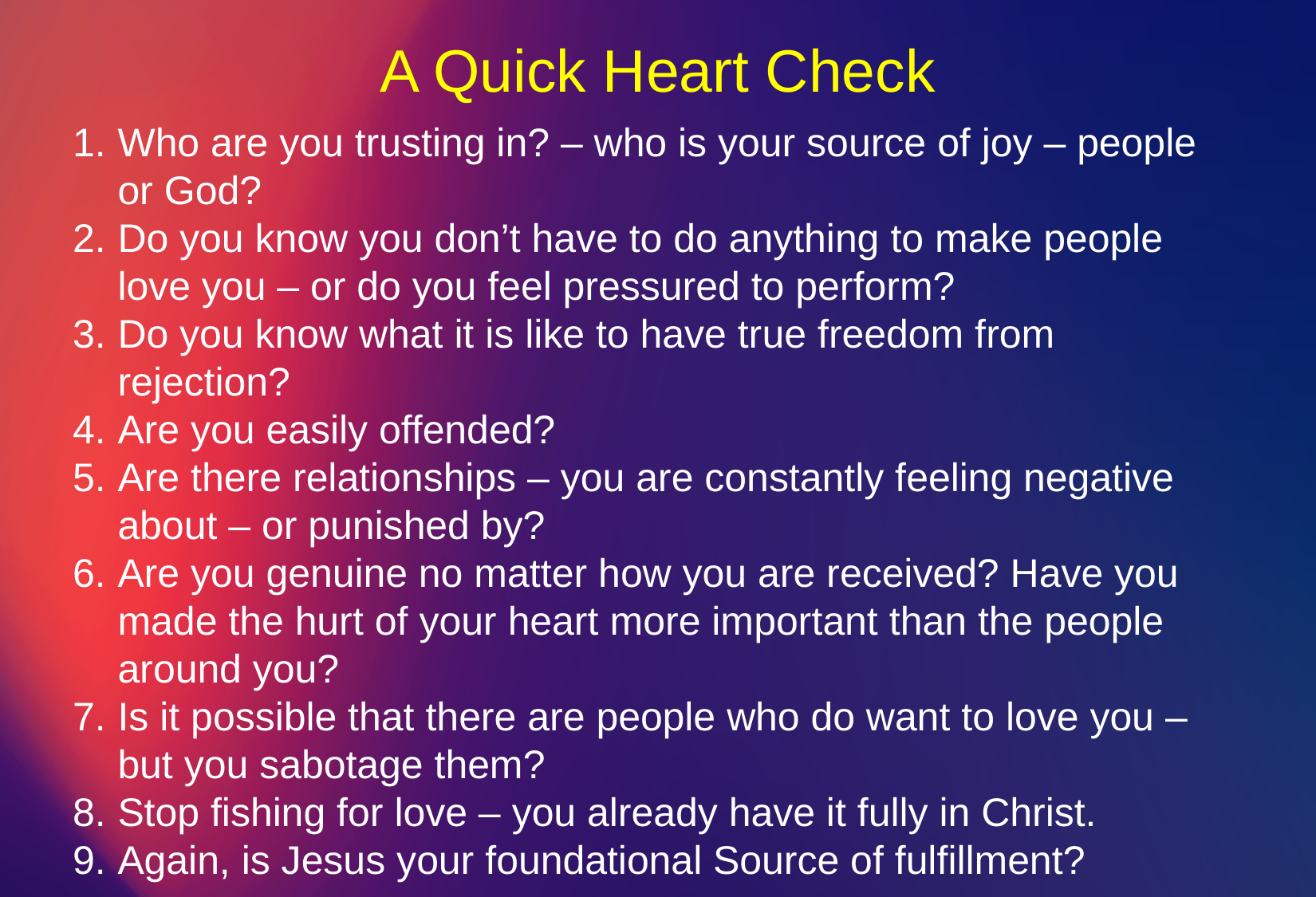

A Quick Heart Check
Who are you trusting in? – who is your source of joy – people or God?
Do you know you don’t have to do anything to make people love you – or do you feel pressured to perform?
Do you know what it is like to have true freedom from rejection?
Are you easily offended?
Are there relationships – you are constantly feeling negative about – or punished by?
Are you genuine no matter how you are received? Have you made the hurt of your heart more important than the people around you?
Is it possible that there are people who do want to love you – but you sabotage them?
Stop fishing for love – you already have it fully in Christ.
Again, is Jesus your foundational Source of fulfillment?